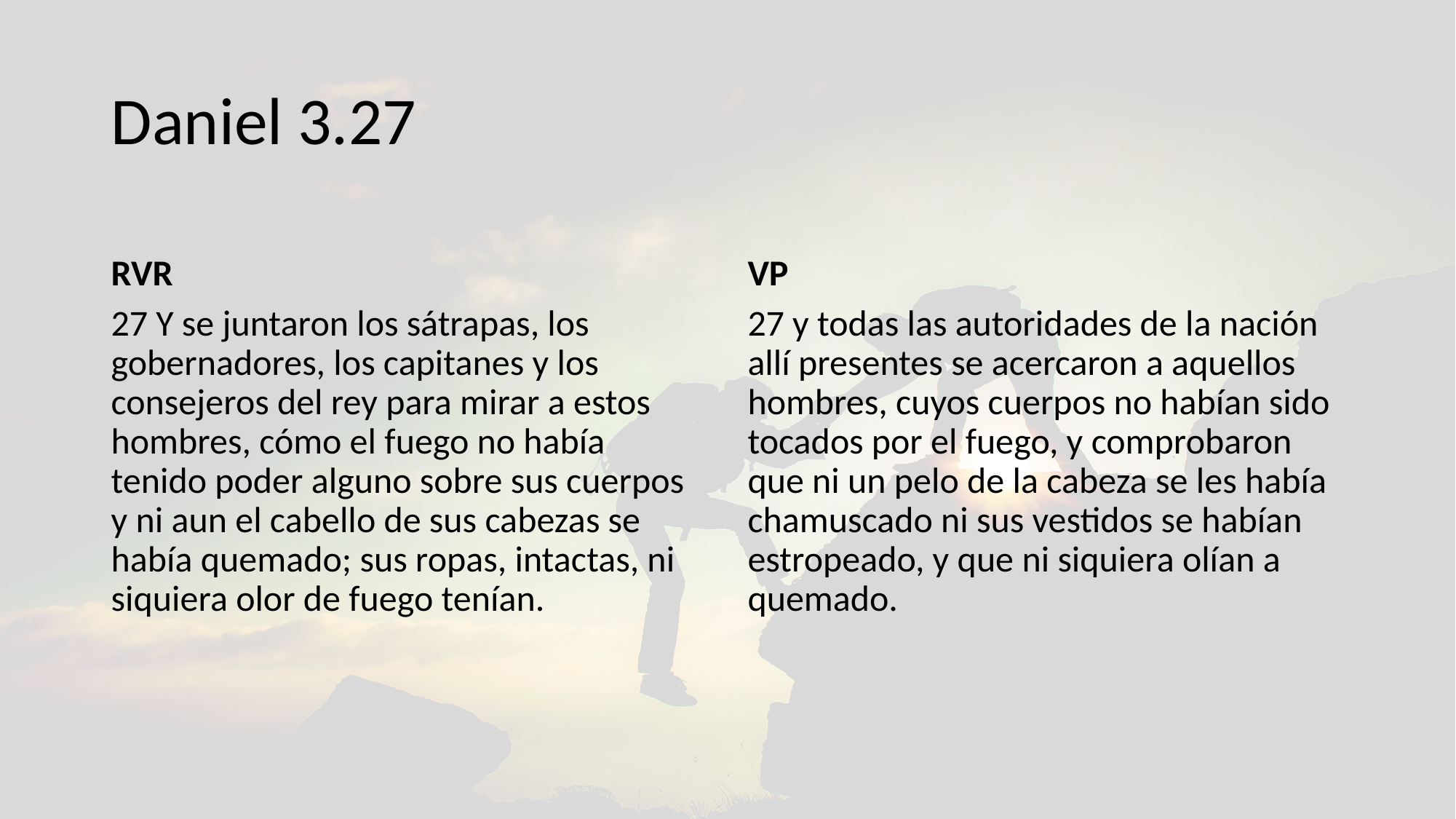

# Daniel 3.27
RVR
VP
27 Y se juntaron los sátrapas, los gobernadores, los capitanes y los consejeros del rey para mirar a estos hombres, cómo el fuego no había tenido poder alguno sobre sus cuerpos y ni aun el cabello de sus cabezas se había quemado; sus ropas, intactas, ni siquiera olor de fuego tenían.
27 y todas las autoridades de la nación allí presentes se acercaron a aquellos hombres, cuyos cuerpos no habían sido tocados por el fuego, y comprobaron que ni un pelo de la cabeza se les había chamuscado ni sus vestidos se habían estropeado, y que ni siquiera olían a quemado.